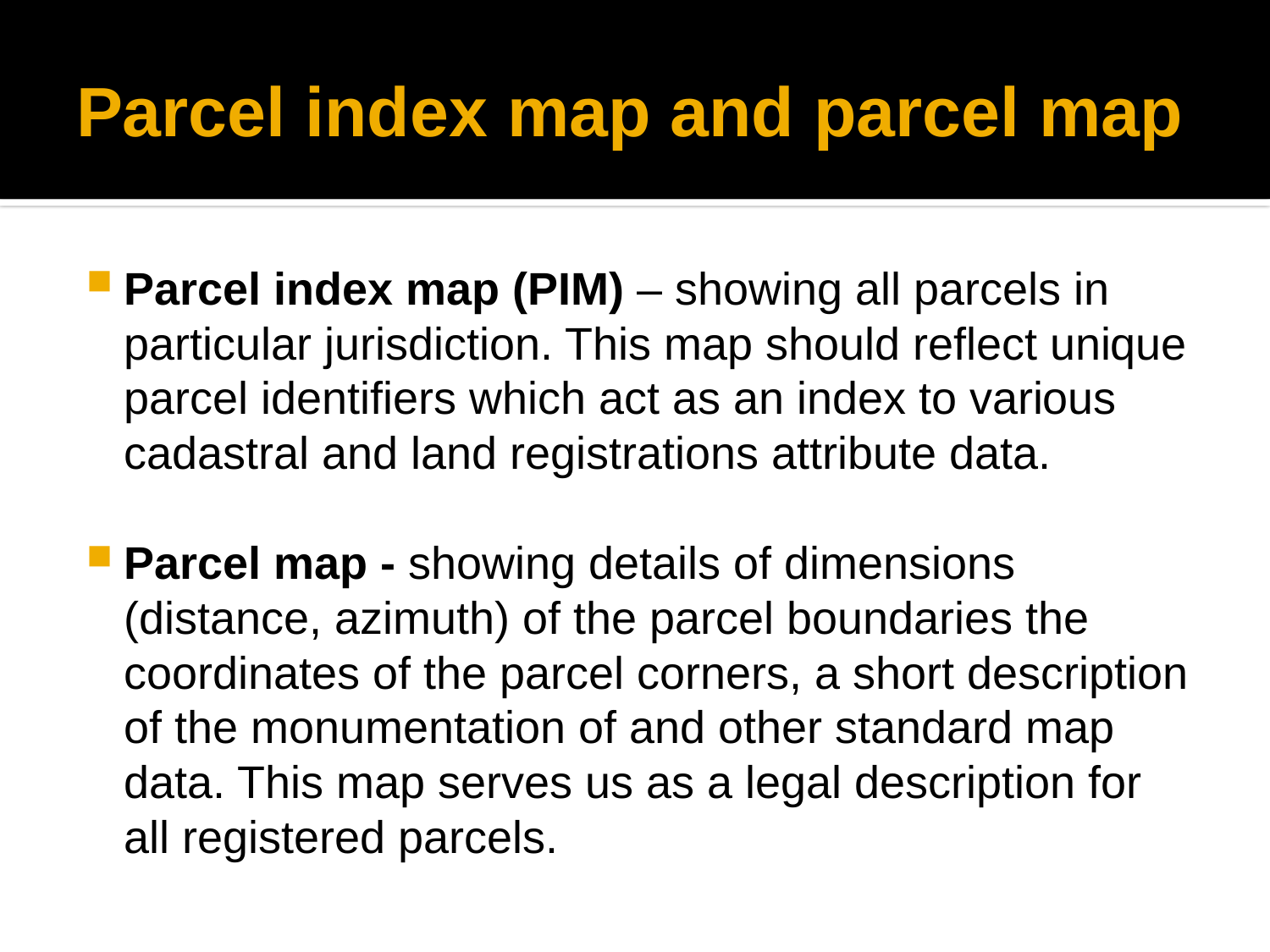

# Parcel index map and parcel map
Parcel index map (PIM) – showing all parcels in particular jurisdiction. This map should reflect unique parcel identifiers which act as an index to various cadastral and land registrations attribute data.

Parcel map - showing details of dimensions (distance, azimuth) of the parcel boundaries the coordinates of the parcel corners, a short description of the monumentation of and other standard map data. This map serves us as a legal description for all registered parcels.